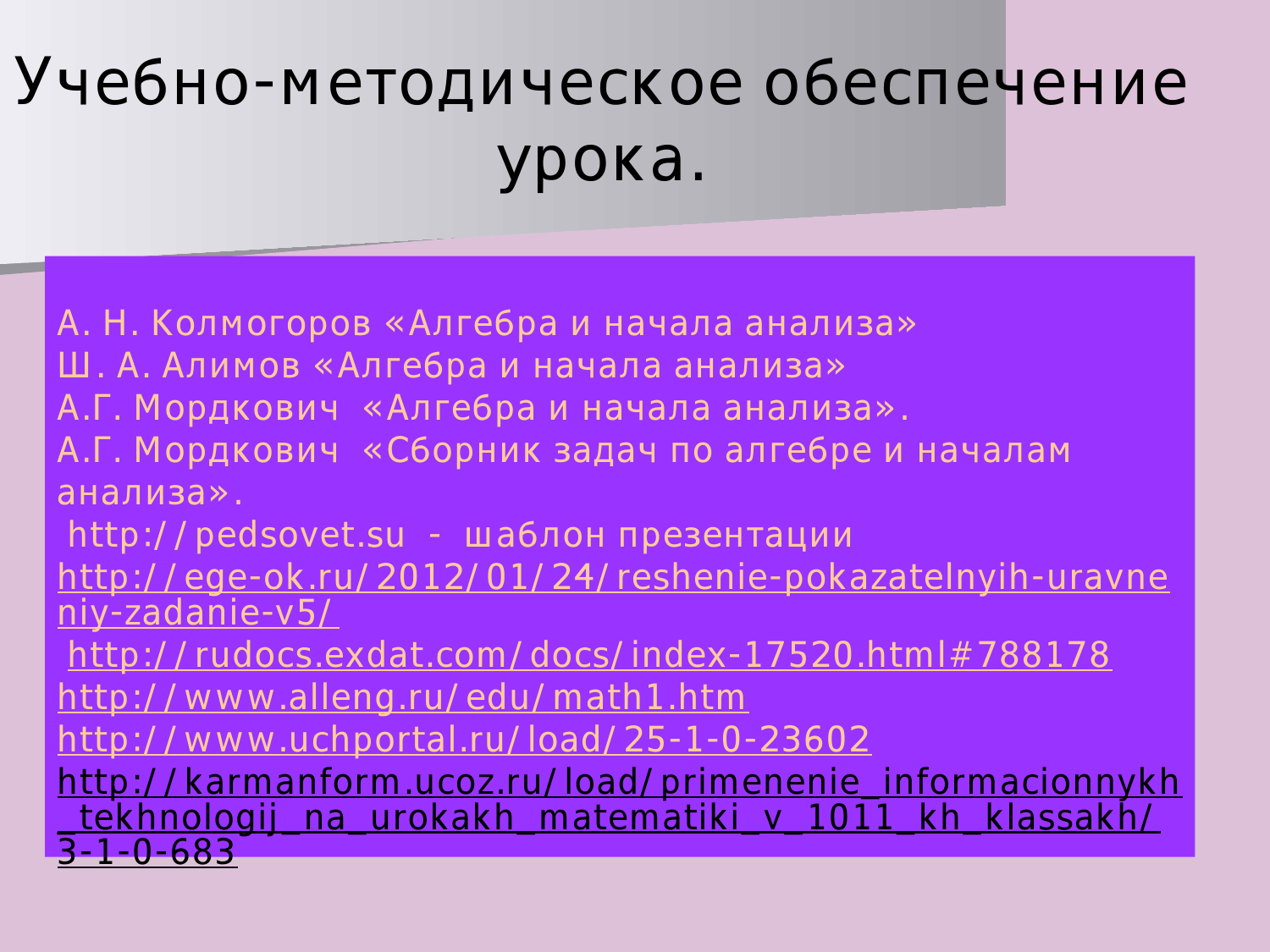

# Учебно-методическое обеспечение урока.

А. Н. Колмогоров «Алгебра и начала анализа»
Ш. А. Алимов «Алгебра и начала анализа»
А.Г. Мордкович  «Алгебра и начала анализа».
А.Г. Мордкович  «Сборник задач по алгебре и началам анализа».
 http://pedsovet.su  -  шаблон презентации
http://ege-ok.ru/2012/01/24/reshenie-pokazatelnyih-uravneniy-zadanie-v5/
 http://rudocs.exdat.com/docs/index-17520.html#788178
http://www.alleng.ru/edu/math1.htm
http://www.uchportal.ru/load/25-1-0-23602
http://karmanform.ucoz.ru/load/primenenie_informacionnykh_tekhnologij_na_urokakh_matematiki_v_1011_kh_klassakh/3-1-0-683